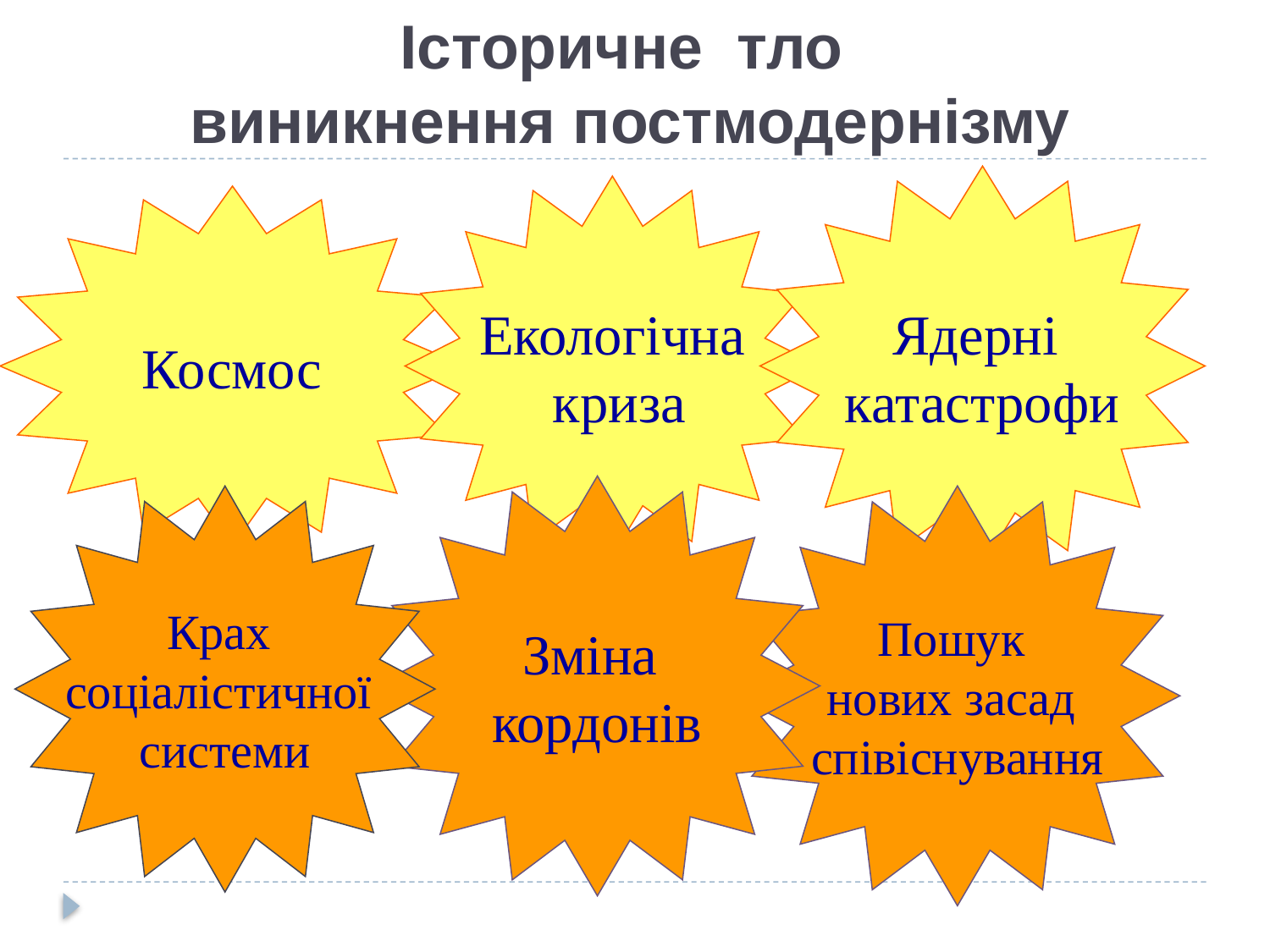

# Історичне  тло виникнення постмодернізму
Ядерні
катастрофи
Екологічна
 криза
Космос
Зміна
кордонів
Пошук
нових засад
співіснування
Крах
соціалістичної
системи